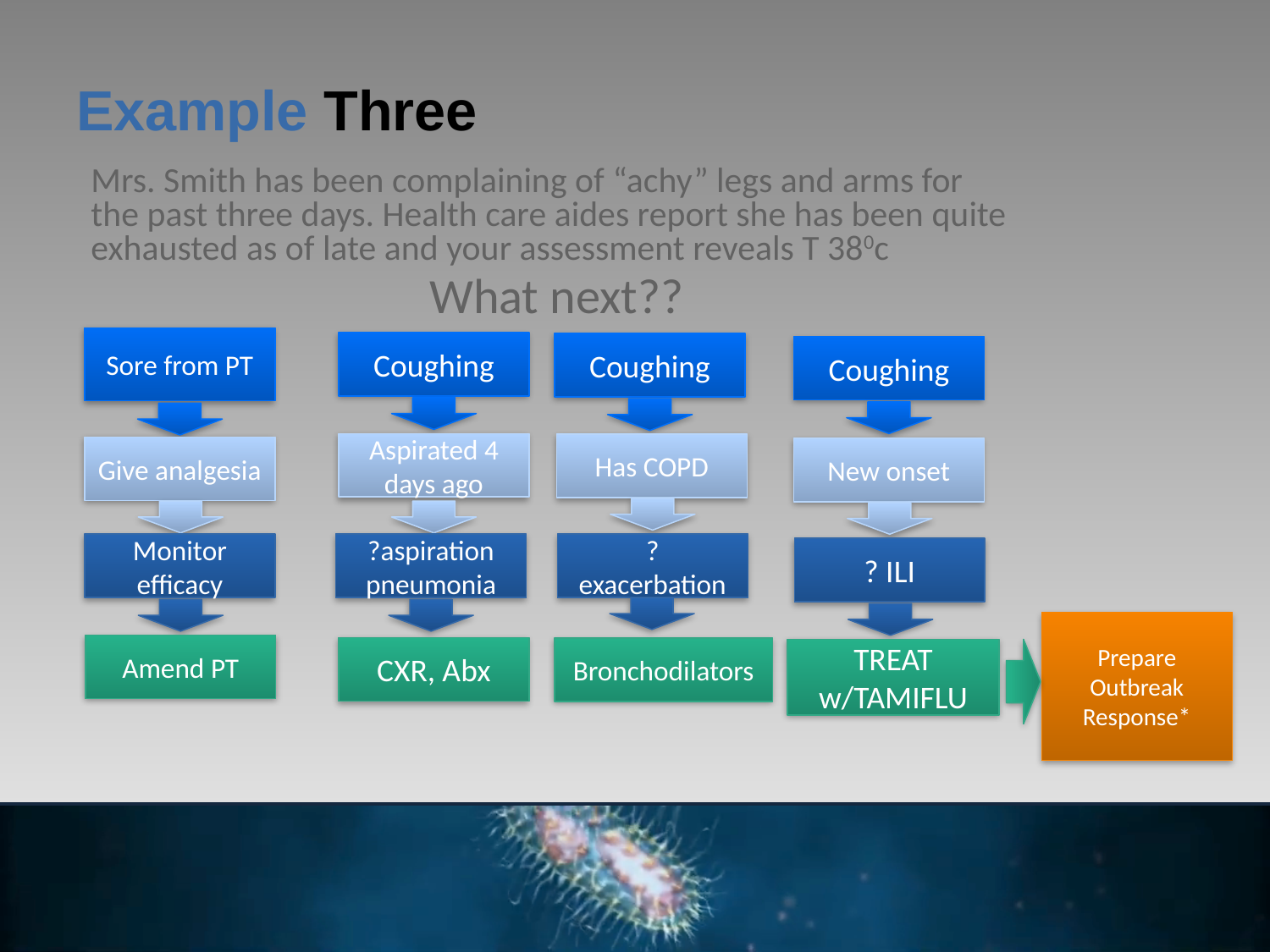

# Example Three
Mrs. Smith has been complaining of “achy” legs and arms for the past three days. Health care aides report she has been quite exhausted as of late and your assessment reveals T 380c
What next??
Sore from PT

Coughing

Coughing

Coughing

Aspirated 4 days ago

Has COPD

Give analgesia

New onset

Monitor efficacy

?aspiration pneumonia

? exacerbation

? ILI

Prepare Outbreak Response*
Amend PT
CXR, Abx
Bronchodilators
TREAT w/TAMIFLU